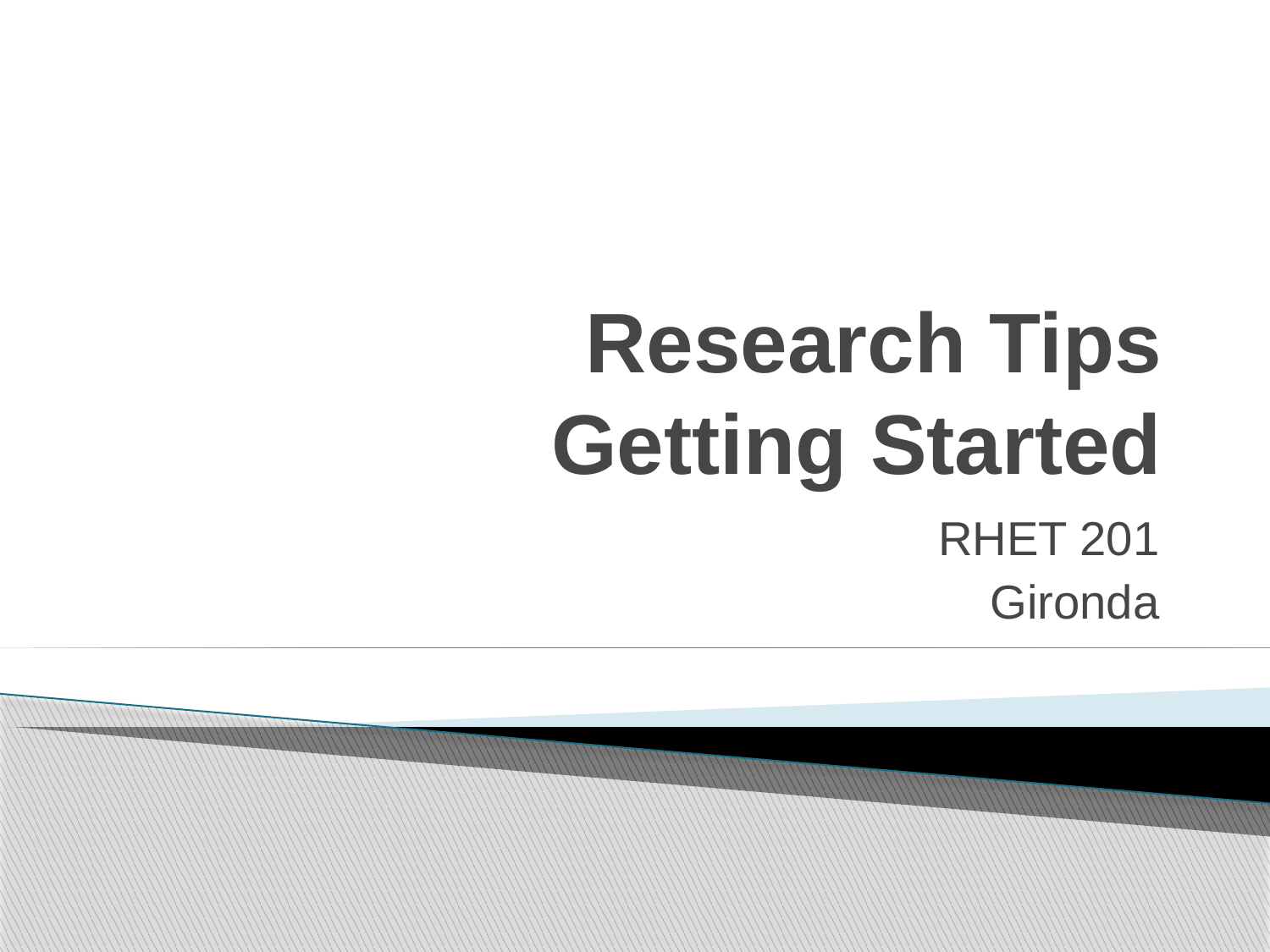

# Research Tips Getting Started
RHET 201
Gironda